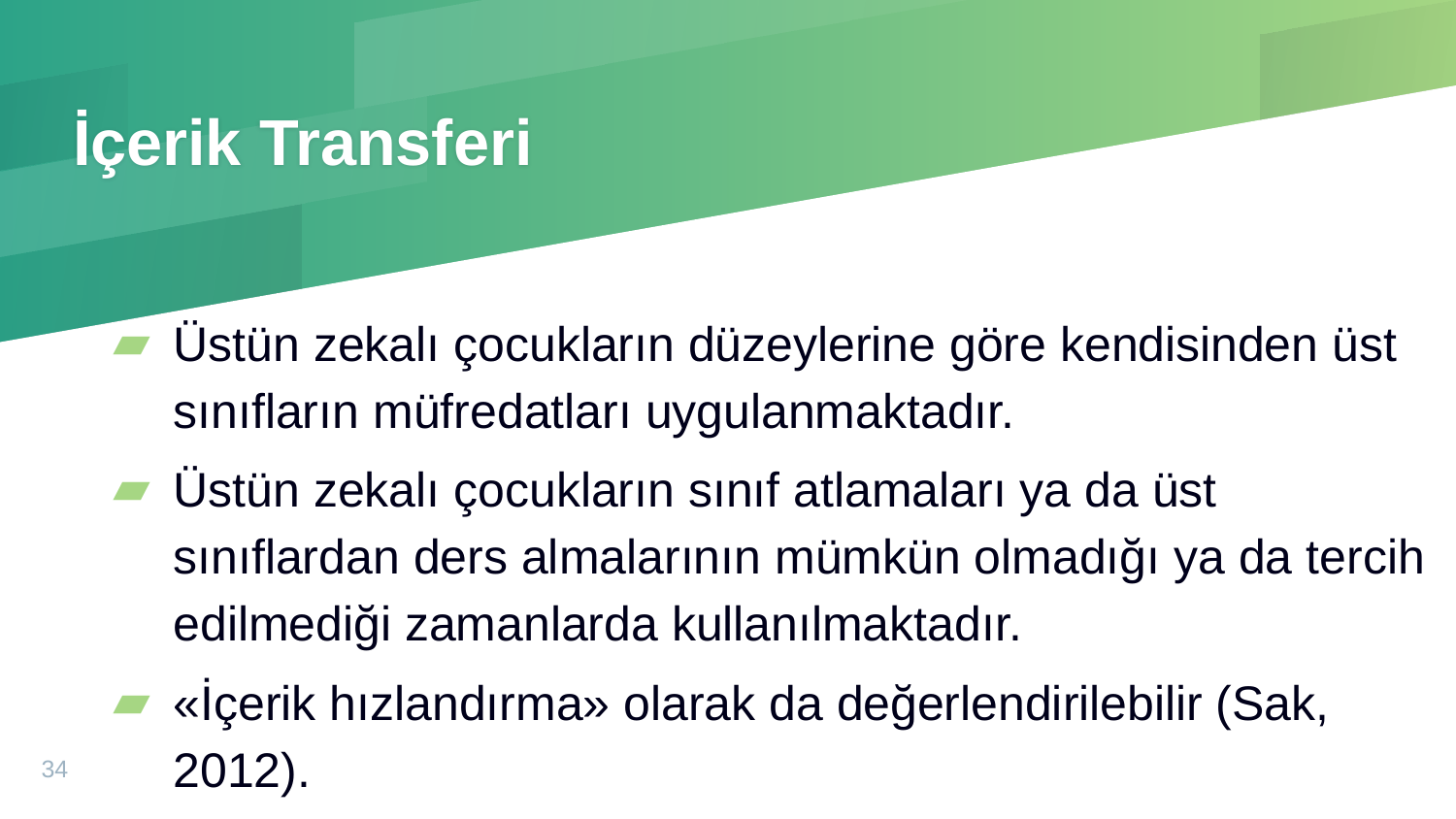

# İçerik Transferi
Üstün zekalı çocukların düzeylerine göre kendisinden üst sınıfların müfredatları uygulanmaktadır.
Üstün zekalı çocukların sınıf atlamaları ya da üst sınıflardan ders almalarının mümkün olmadığı ya da tercih edilmediği zamanlarda kullanılmaktadır.
«İçerik hızlandırma» olarak da değerlendirilebilir (Sak, 2012).
34